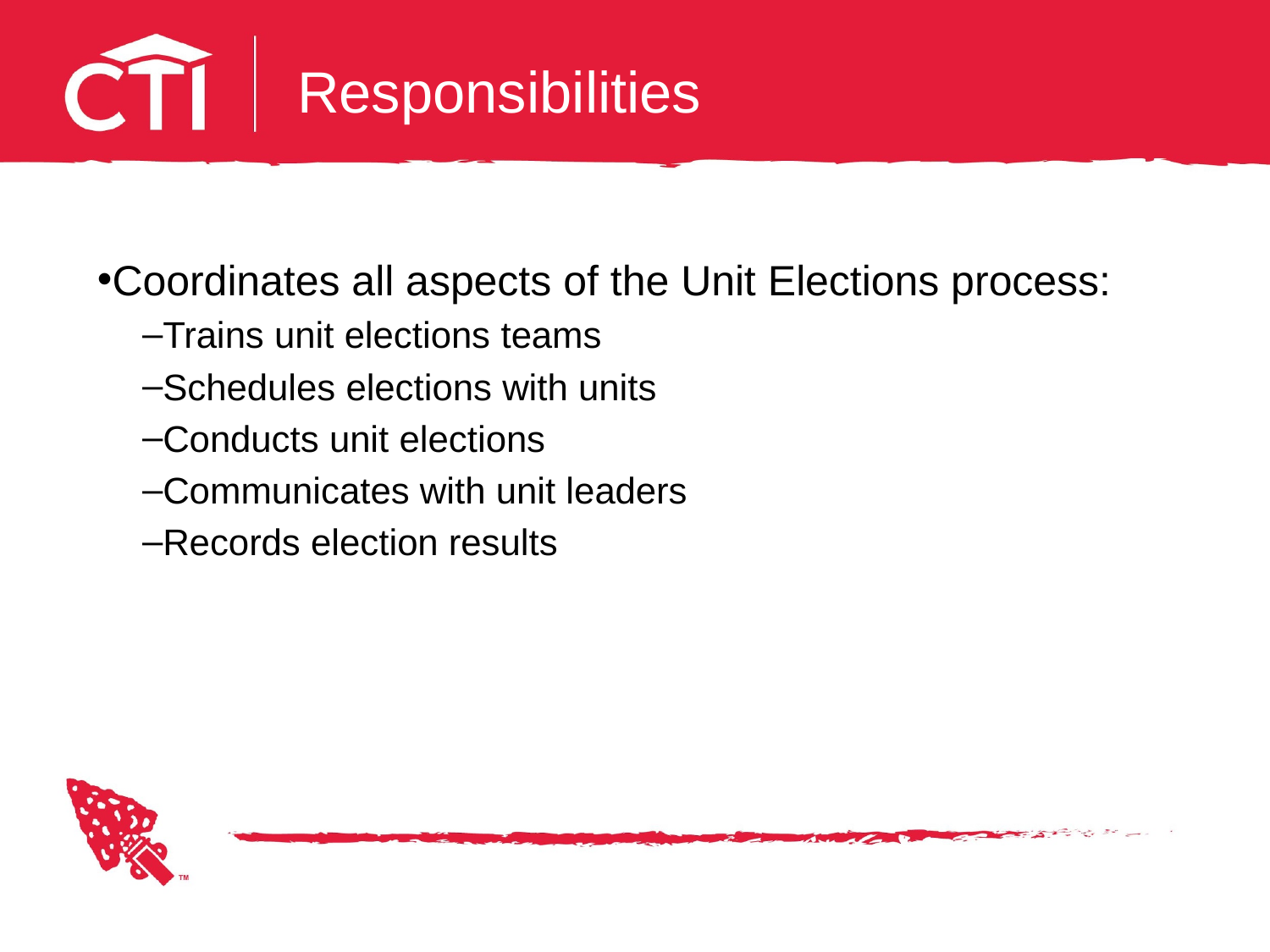

# Responsibilities
Coordinates all aspects of the Unit Elections process:
Trains unit elections teams
Schedules elections with units
Conducts unit elections
Communicates with unit leaders
Records election results